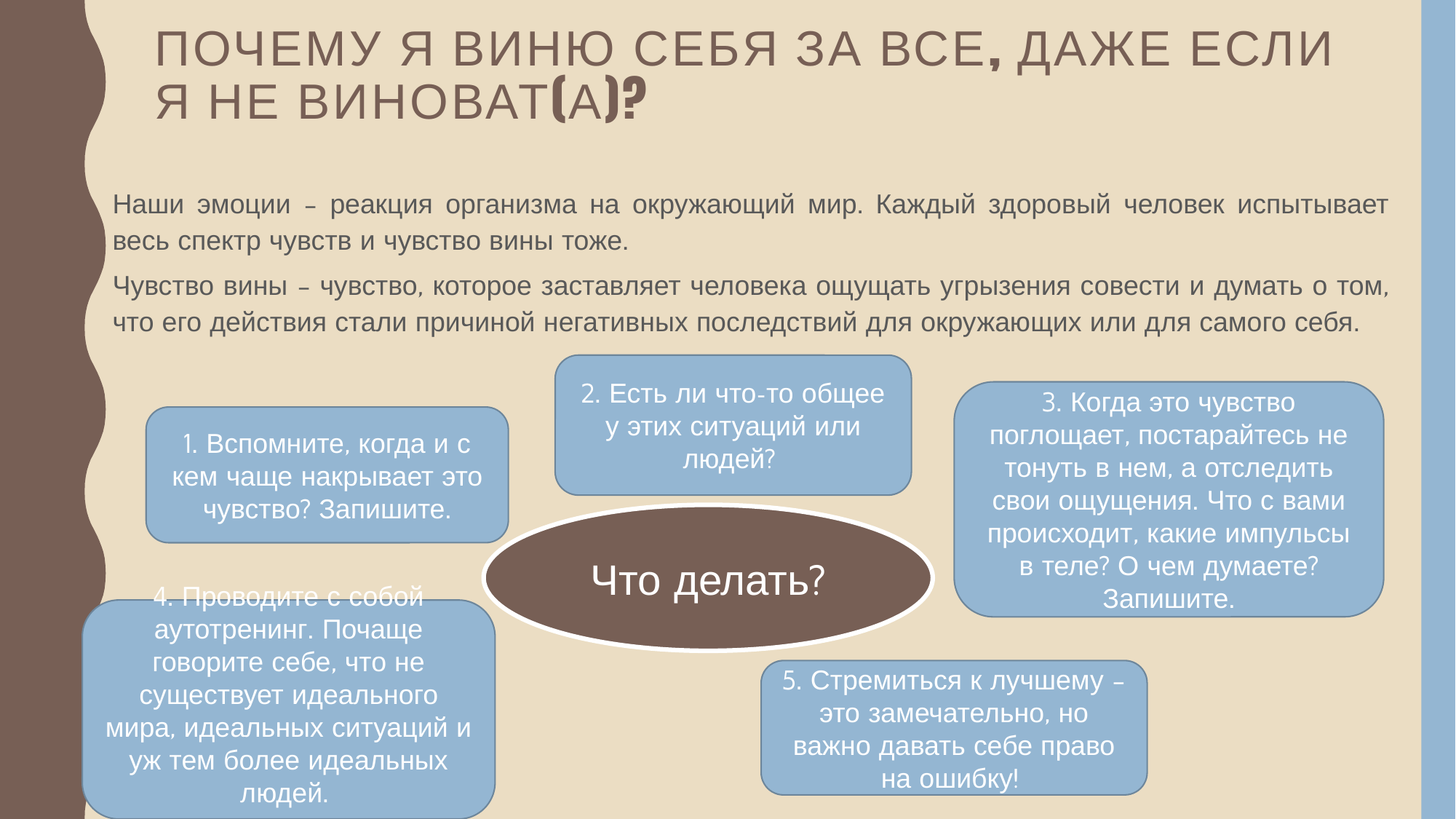

# Почему я виню себя за все, даже если я не виноват(а)?
Наши эмоции – реакция организма на окружающий мир. Каждый здоровый человек испытывает весь спектр чувств и чувство вины тоже.
Чувство вины – чувство, которое заставляет человека ощущать угрызения совести и думать о том, что его действия стали причиной негативных последствий для окружающих или для самого себя.

2. Есть ли что-то общее у этих ситуаций или людей?
3. Когда это чувство поглощает, постарайтесь не тонуть в нем, а отследить свои ощущения. Что с вами происходит, какие импульсы в теле? О чем думаете? Запишите.
1. Вспомните, когда и с кем чаще накрывает это чувство? Запишите.

Что делать?
4. Проводите с собой аутотренинг. Почаще говорите себе, что не существует идеального мира, идеальных ситуаций и уж тем более идеальных людей.

5. Стремиться к лучшему – это замечательно, но важно давать себе право на ошибку!